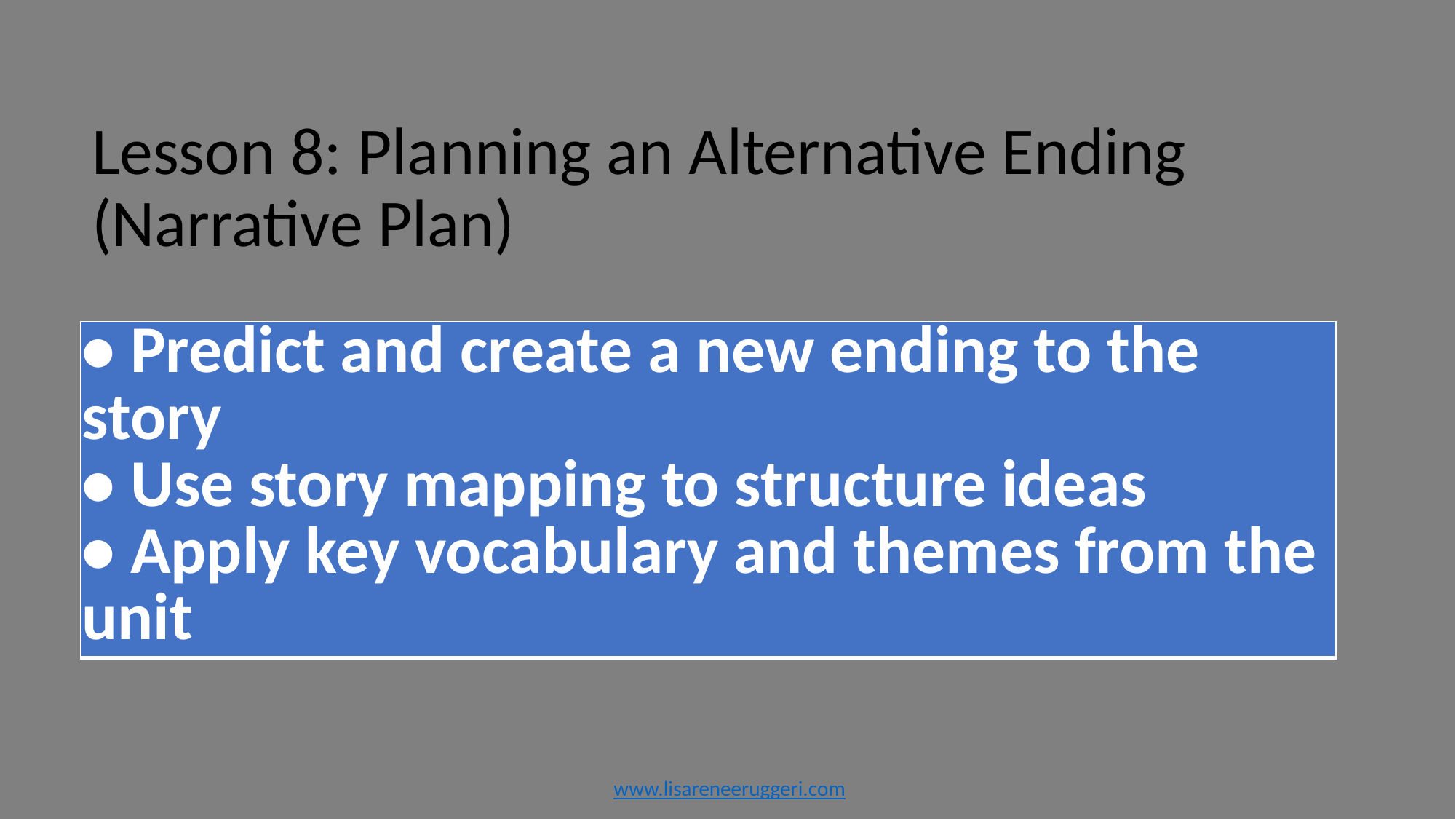

# Lesson 8: Planning an Alternative Ending (Narrative Plan)
| • Predict and create a new ending to the story • Use story mapping to structure ideas • Apply key vocabulary and themes from the unit |
| --- |
www.lisareneeruggeri.com